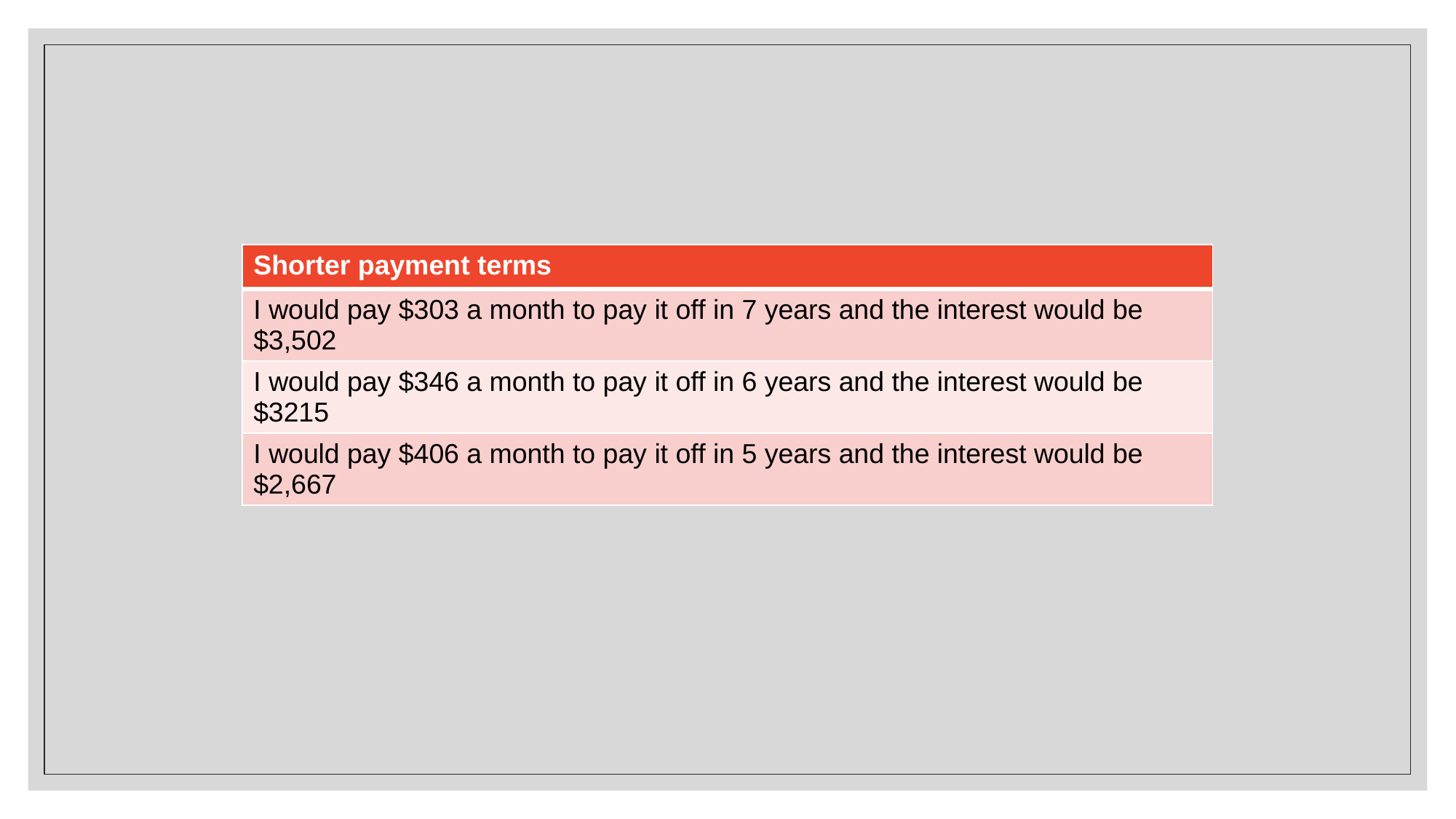

| Shorter payment terms |
| --- |
| I would pay $303 a month to pay it off in 7 years and the interest would be $3,502 |
| I would pay $346 a month to pay it off in 6 years and the interest would be $3215 |
| I would pay $406 a month to pay it off in 5 years and the interest would be $2,667 |